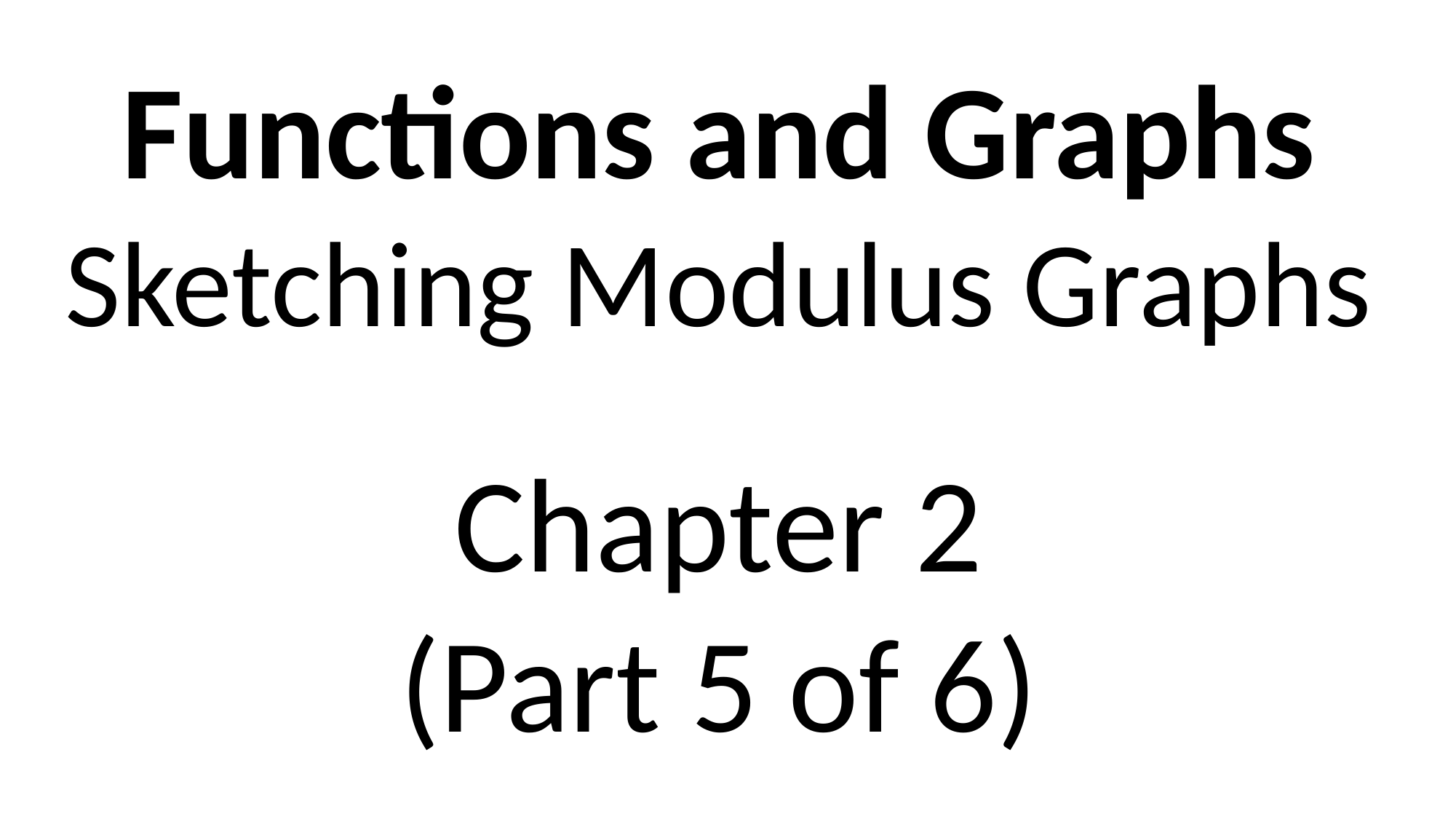

Functions and Graphs
Sketching Modulus Graphs

Chapter 2
(Part 5 of 6)